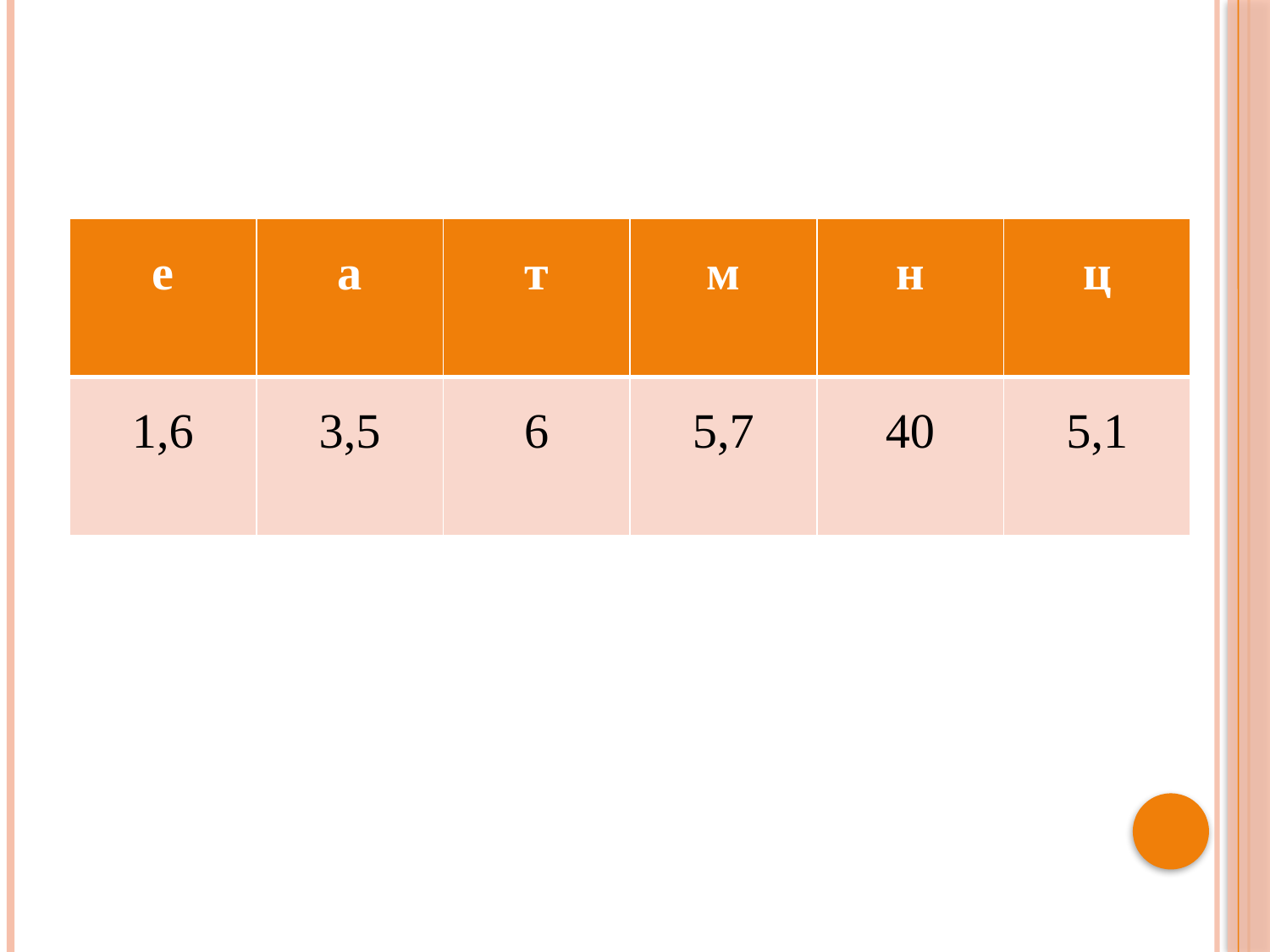

#
| е | а | т | м | н | ц |
| --- | --- | --- | --- | --- | --- |
| 1,6 | 3,5 | 6 | 5,7 | 40 | 5,1 |